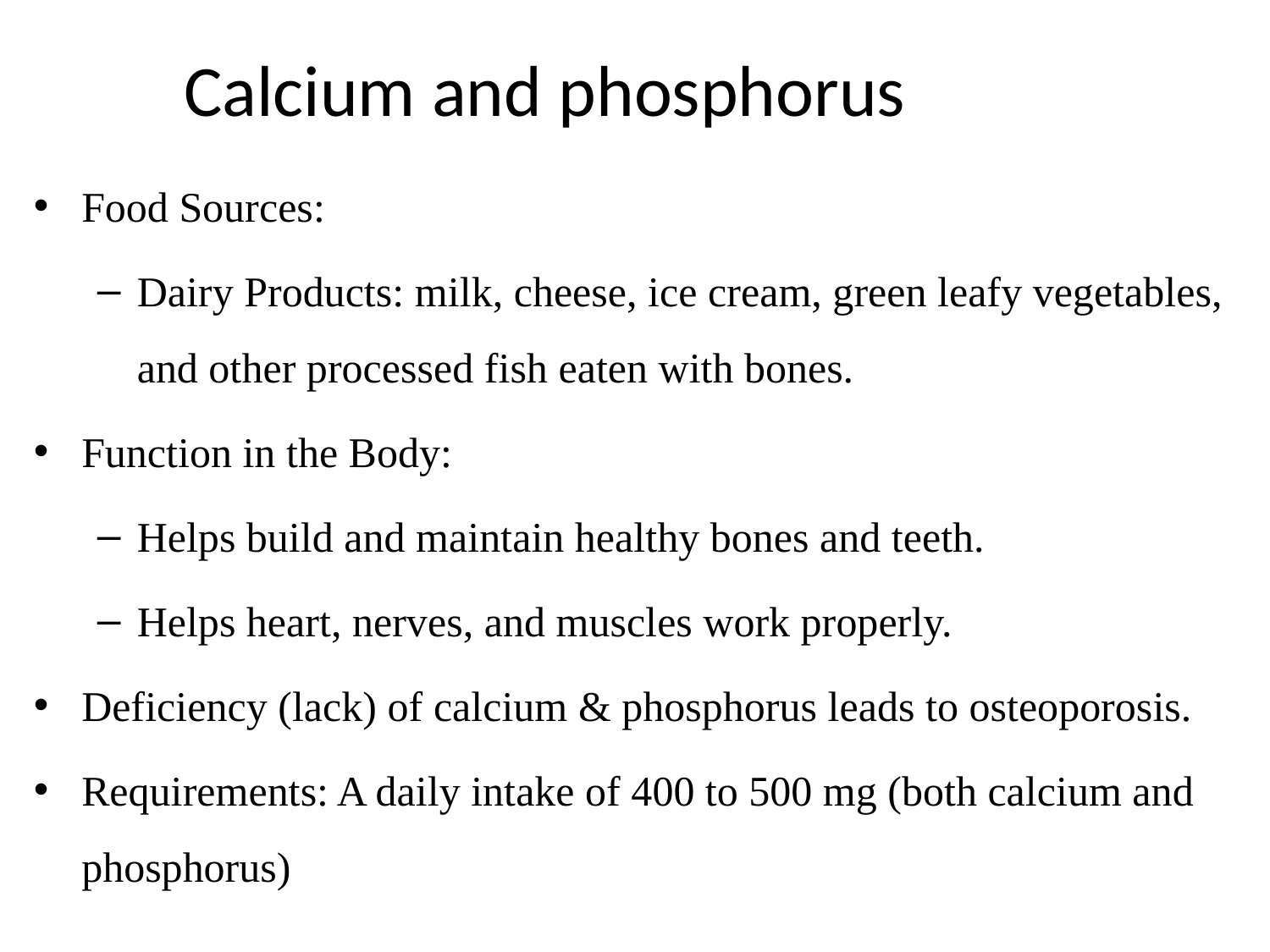

# Calcium and phosphorus
Food Sources:
Dairy Products: milk, cheese, ice cream, green leafy vegetables, and other processed fish eaten with bones.
Function in the Body:
Helps build and maintain healthy bones and teeth.
Helps heart, nerves, and muscles work properly.
Deficiency (lack) of calcium & phosphorus leads to osteoporosis.
Requirements: A daily intake of 400 to 500 mg (both calcium and phosphorus)